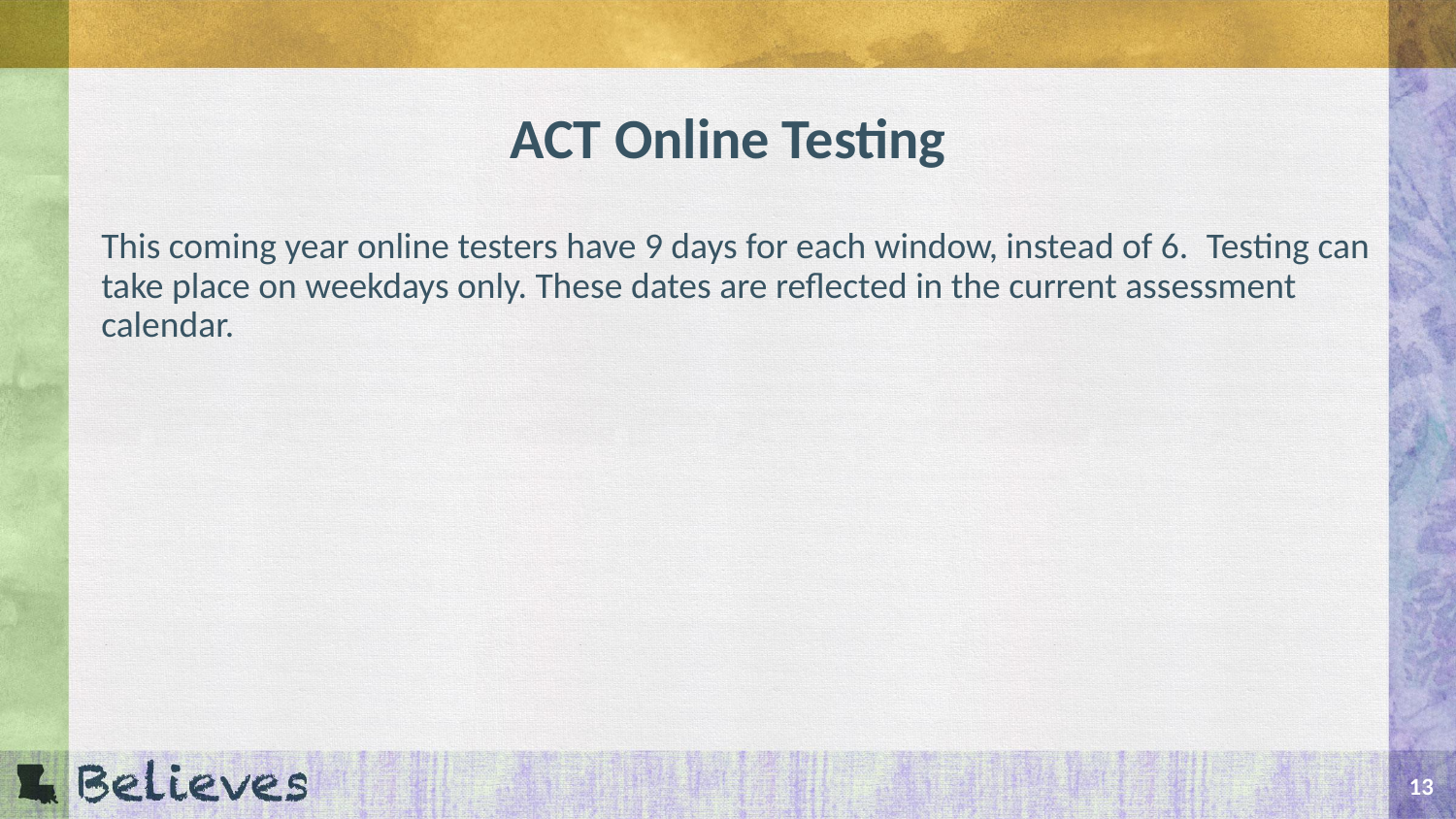

# ACT Online Testing
This coming year online testers have 9 days for each window, instead of 6.  Testing can take place on weekdays only. These dates are reflected in the current assessment calendar.